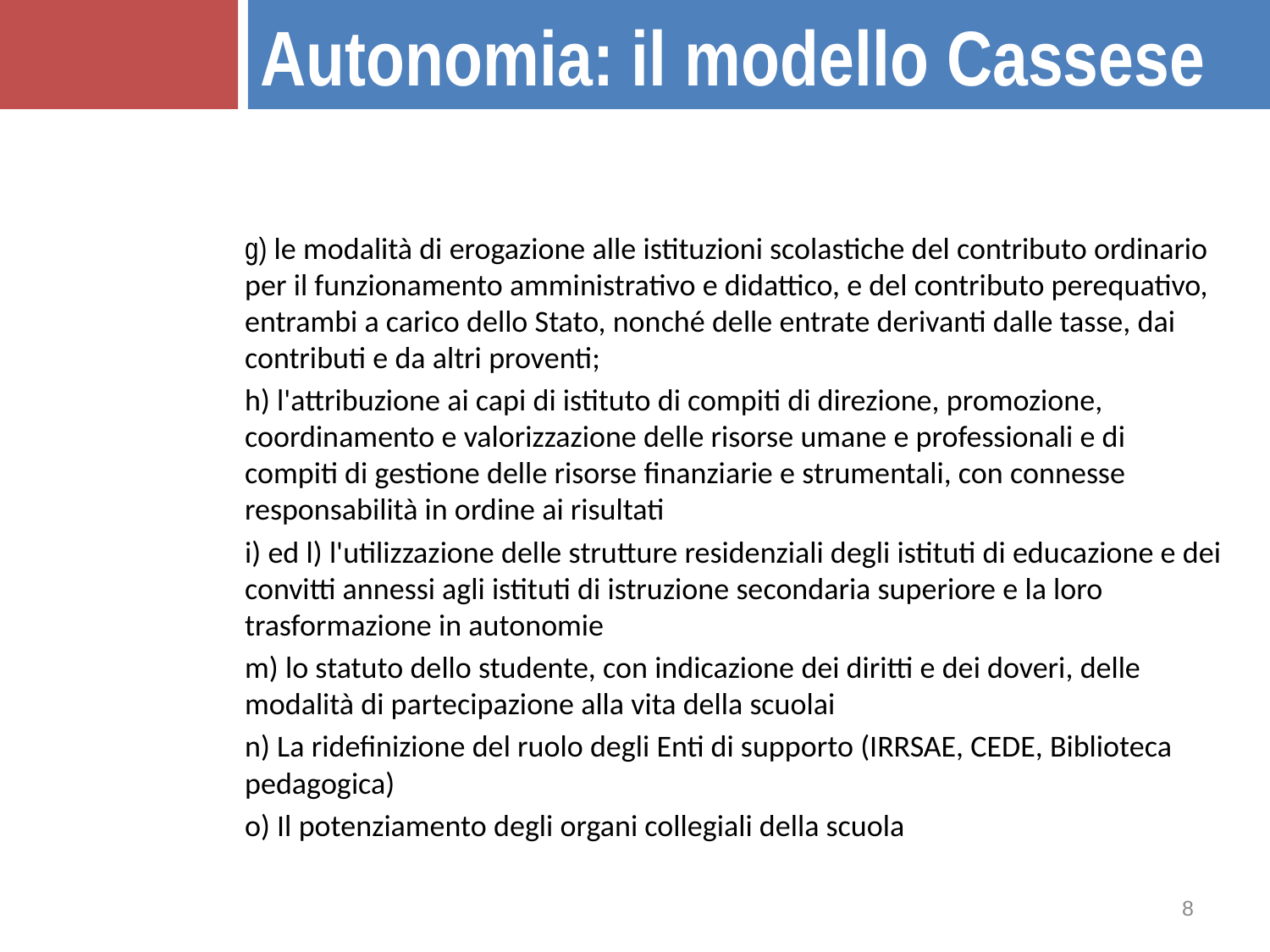

Autonomia: il modello Cassese
g) le modalità di erogazione alle istituzioni scolastiche del contributo ordinario per il funzionamento amministrativo e didattico, e del contributo perequativo, entrambi a carico dello Stato, nonché delle entrate derivanti dalle tasse, dai contributi e da altri proventi;
h) l'attribuzione ai capi di istituto di compiti di direzione, promozione, coordinamento e valorizzazione delle risorse umane e professionali e di compiti di gestione delle risorse finanziarie e strumentali, con connesse responsabilità in ordine ai risultati
i) ed l) l'utilizzazione delle strutture residenziali degli istituti di educazione e dei convitti annessi agli istituti di istruzione secondaria superiore e la loro trasformazione in autonomie
m) lo statuto dello studente, con indicazione dei diritti e dei doveri, delle modalità di partecipazione alla vita della scuolai
n) La ridefinizione del ruolo degli Enti di supporto (IRRSAE, CEDE, Biblioteca pedagogica)
o) Il potenziamento degli organi collegiali della scuola

8